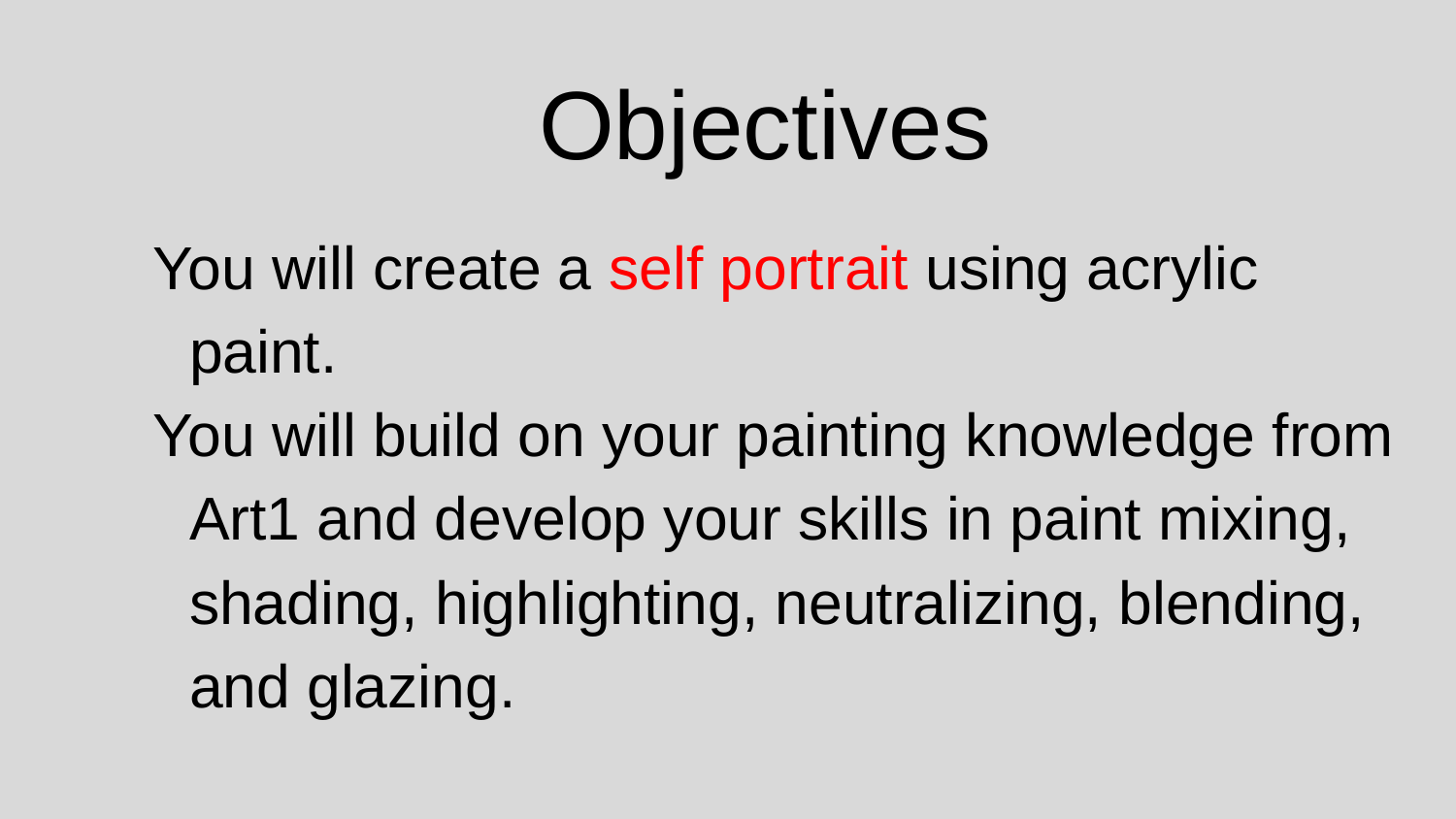

Objectives

You will create a self portrait using acrylic paint.
You will build on your painting knowledge from Art1 and develop your skills in paint mixing, shading, highlighting, neutralizing, blending, and glazing.